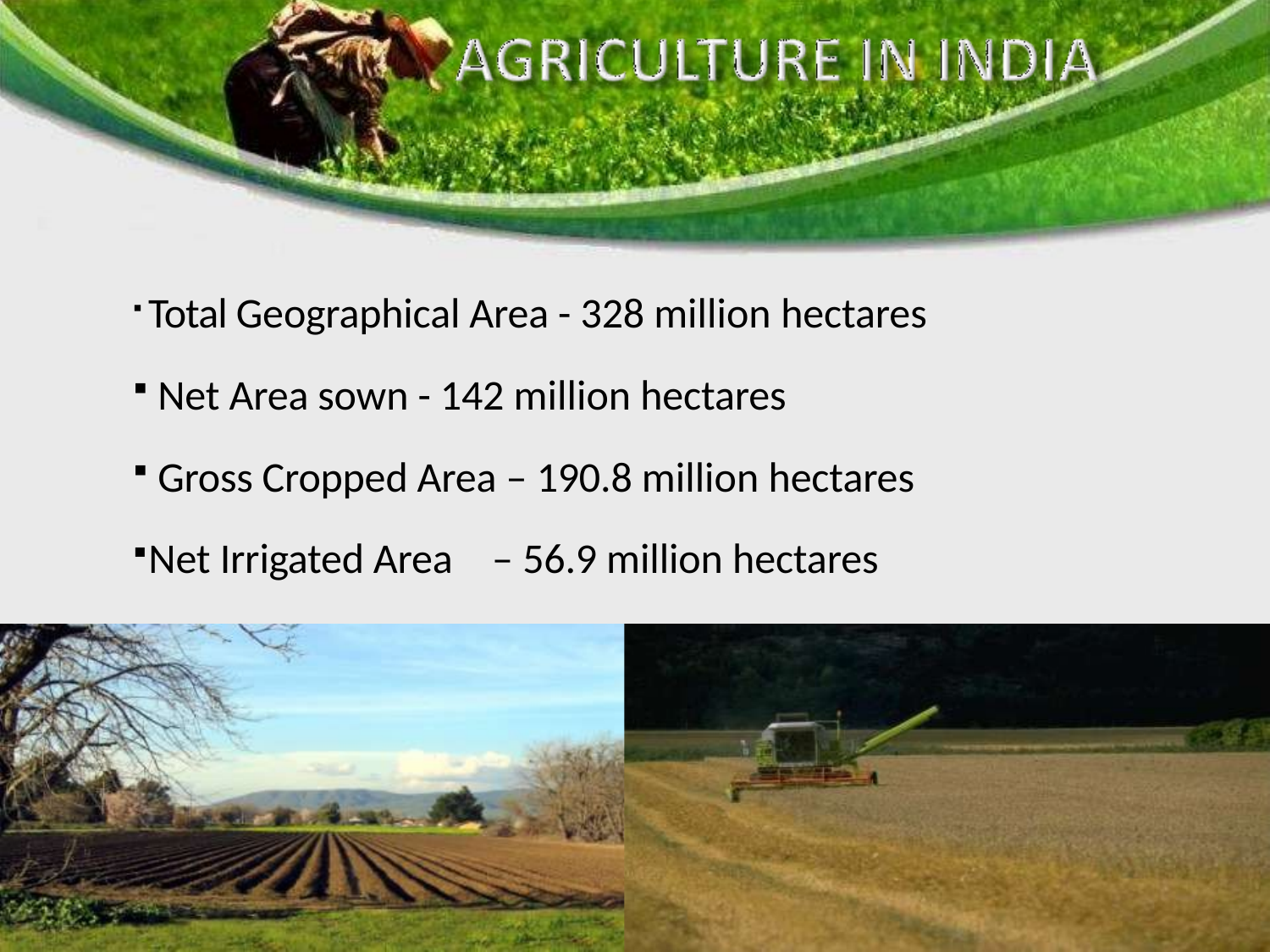

Total Geographical Area - 328 million hectares
Net Area sown - 142 million hectares
Gross Cropped Area – 190.8 million hectares
Net Irrigated Area	– 56.9 million hectares